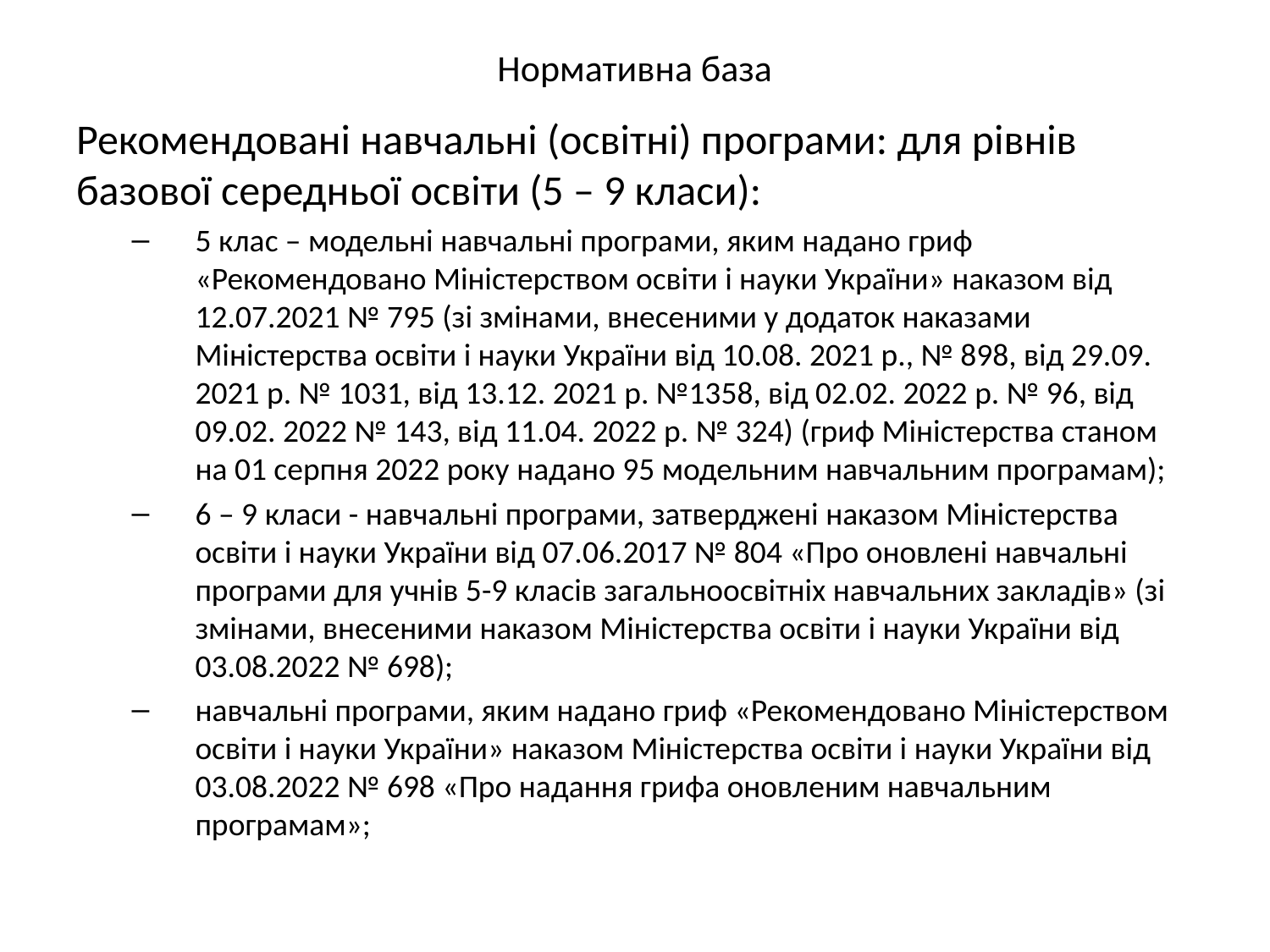

# Нормативна база
Рекомендовані навчальні (освітні) програми: для рівнів базової середньої освіти (5 – 9 класи):
5 клас – модельні навчальні програми, яким надано гриф «Рекомендовано Міністерством освіти і науки України» наказом від 12.07.2021 № 795 (зі змінами, внесеними у додаток наказами Міністерства освіти і науки України від 10.08. 2021 р., № 898, від 29.09. 2021 р. № 1031, від 13.12. 2021 р. №1358, від 02.02. 2022 р. № 96, від 09.02. 2022 № 143, від 11.04. 2022 р. № 324) (гриф Міністерства станом на 01 серпня 2022 року надано 95 модельним навчальним програмам);
6 – 9 класи - навчальні програми, затверджені наказом Міністерства освіти і науки України від 07.06.2017 № 804 «Про оновлені навчальні програми для учнів 5-9 класів загальноосвітніх навчальних закладів» (зі змінами, внесеними наказом Міністерства освіти і науки України від 03.08.2022 № 698);
навчальні програми, яким надано гриф «Рекомендовано Міністерством освіти і науки України» наказом Міністерства освіти і науки України від 03.08.2022 № 698 «Про надання грифа оновленим навчальним програмам»;